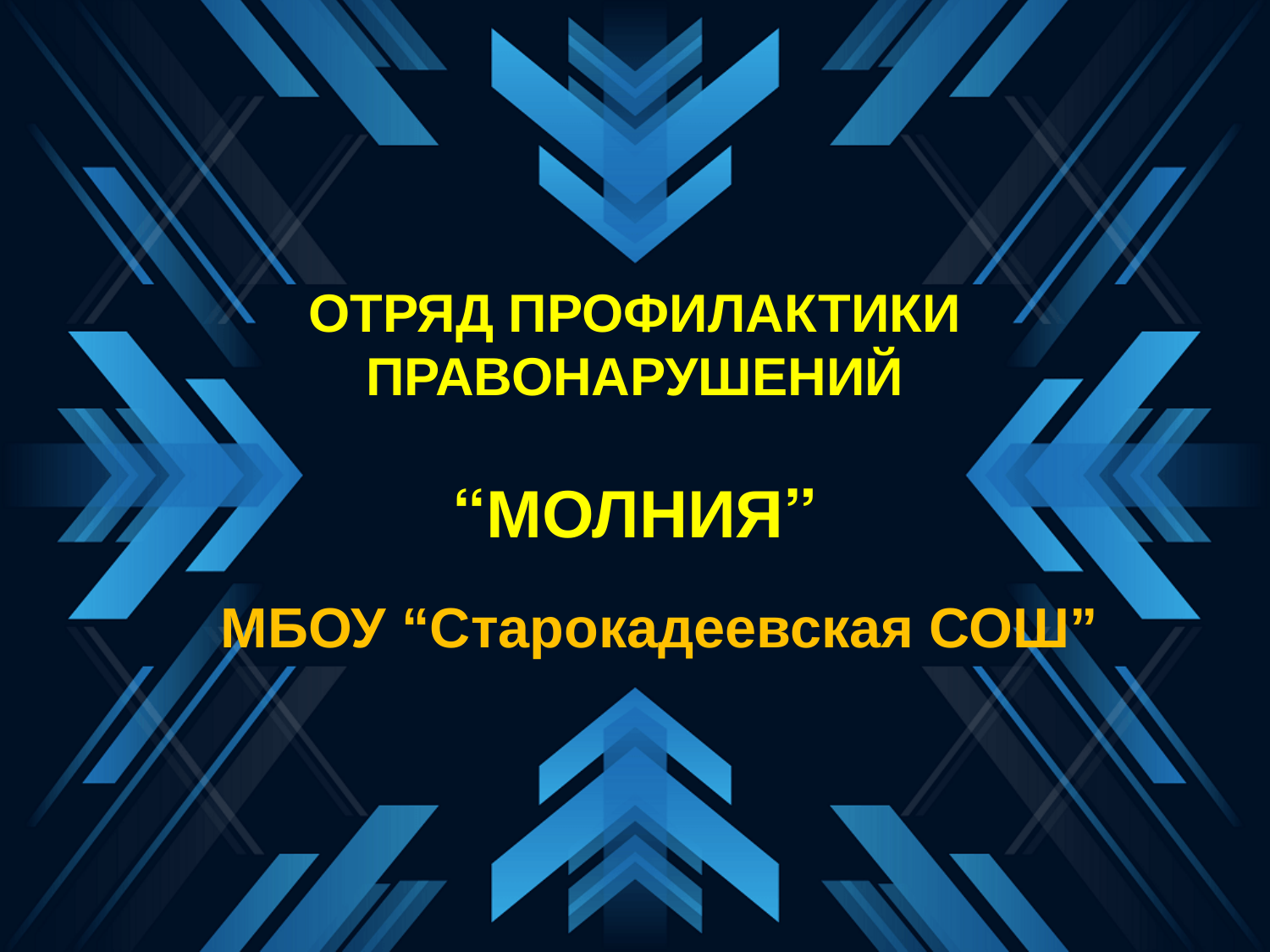

# Отряд профилактики правонарушений “молния”

МБОУ “Старокадеевская СОШ”